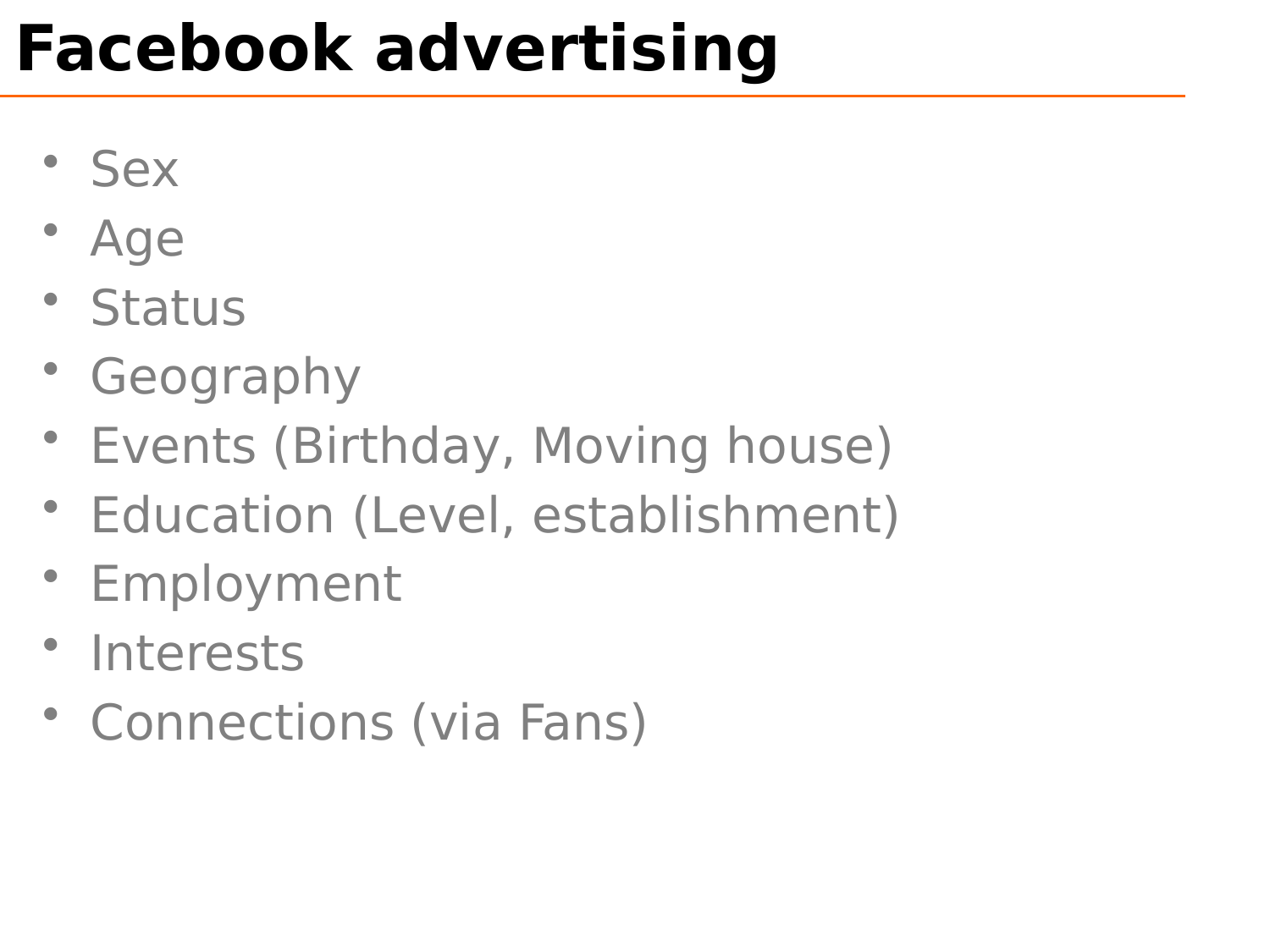

# Facebook advertising
Sex
Age
Status
Geography
Events (Birthday, Moving house)
Education (Level, establishment)
Employment
Interests
Connections (via Fans)